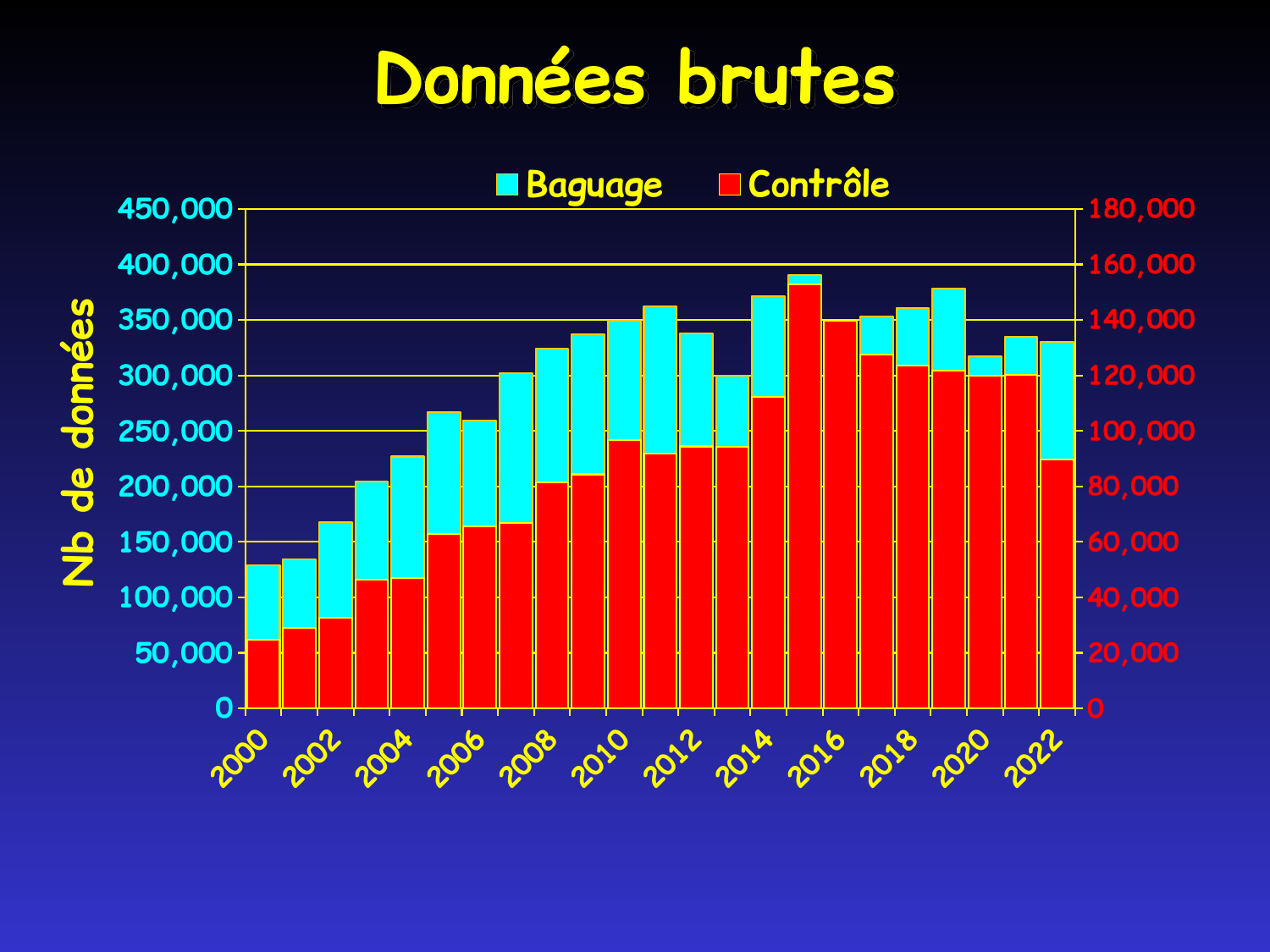

# Données brutes

### Chart

| Category | Baguage | Contrôle |
|---|---|---|
| 2000 | 129244.0 | 24868.0 |
| 2001 | 134426.0 | 29102.0 |
| 2002 | 167796.0 | 32662.0 |
| 2003 | 204653.0 | 46270.0 |
| 2004 | 226894.0 | 46925.0 |
| 2005 | 267321.0 | 62844.0 |
| 2006 | 259638.0 | 65715.0 |
| 2007 | 302394.0 | 66763.0 |
| 2008 | 324084.0 | 81337.0 |
| 2009 | 337303.0 | 84376.0 |
| 2010 | 349006.0 | 96594.0 |
| 2011 | 362470.0 | 91981.0 |
| 2012 | 338062.0 | 94442.0 |
| 2013 | 299661.0 | 94173.0 |
| 2014 | 371157.0 | 112283.0 |
| 2015 | 390316.0 | 152822.0 |
| 2016 | 339022.0 | 139880.0 |
| 2017 | 353216.0 | 127554.0 |
| 2018 | 360978.0 | 123513.0 |
| 2019 | 378608.0 | 121776.0 |
| 2020 | 317212.0 | 120008.0 |
| 2021 | 335015.0 | 120198.0 |
| 2022 | 330074.0 | 89725.0 |